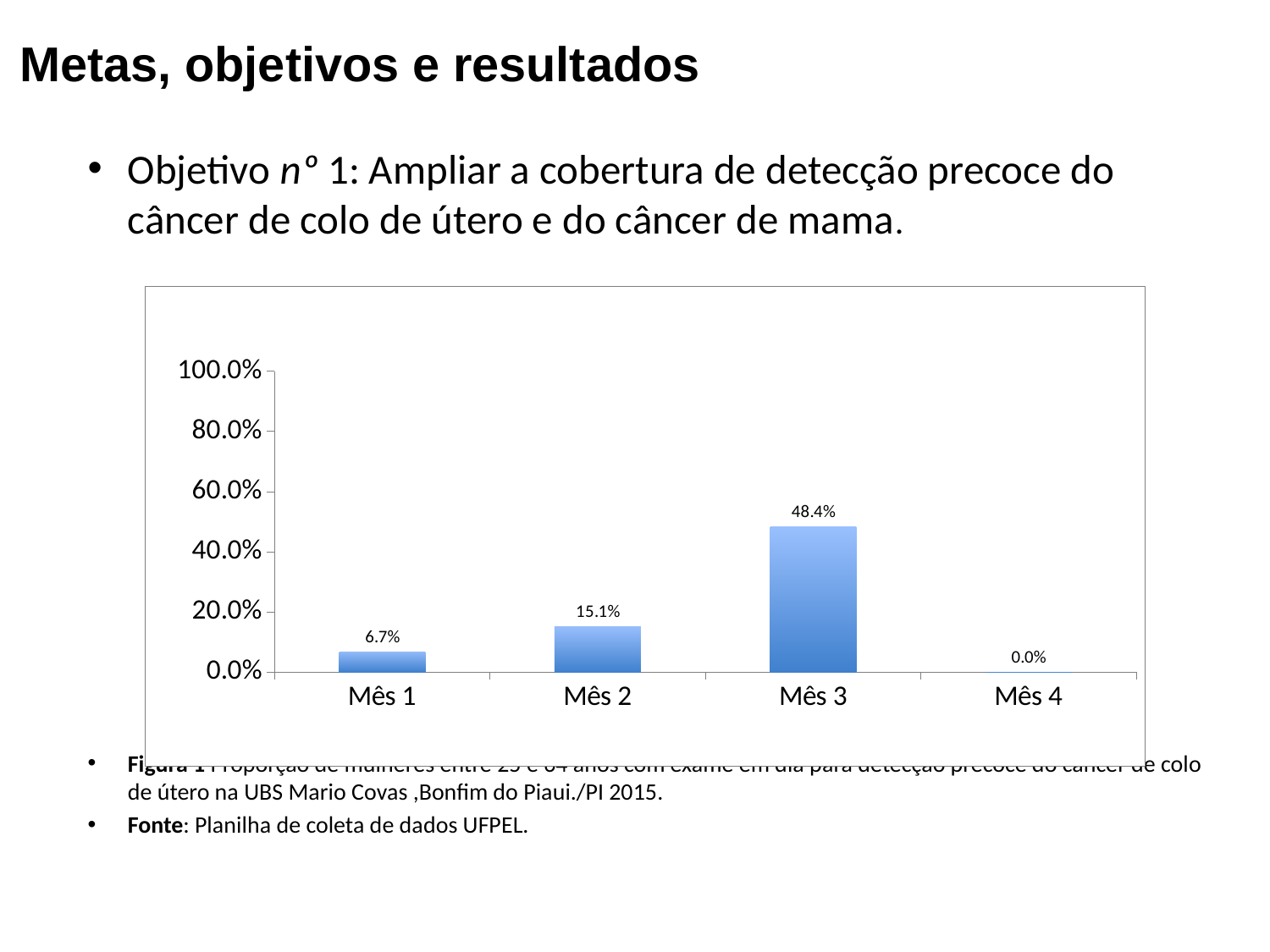

# Metas, objetivos e resultados
Objetivo nº 1: Ampliar a cobertura de detecção precoce do câncer de colo de útero e do câncer de mama.

Figura 1 Proporção de mulheres entre 25 e 64 anos com exame em dia para detecção precoce do câncer de colo de útero na UBS Mario Covas ,Bonfim do Piaui./PI 2015.
Fonte: Planilha de coleta de dados UFPEL.

### Chart

| Category | Proporção de mulheres entre 25 e 64 anos com exame em dia para detecção precoce do câncer de colo de útero |
|---|---|
| Mês 1 | 0.0673076923076923 |
| Mês 2 | 0.15144230769230768 |
| Mês 3 | 0.483974358974359 |
| Mês 4 | 0.0 |